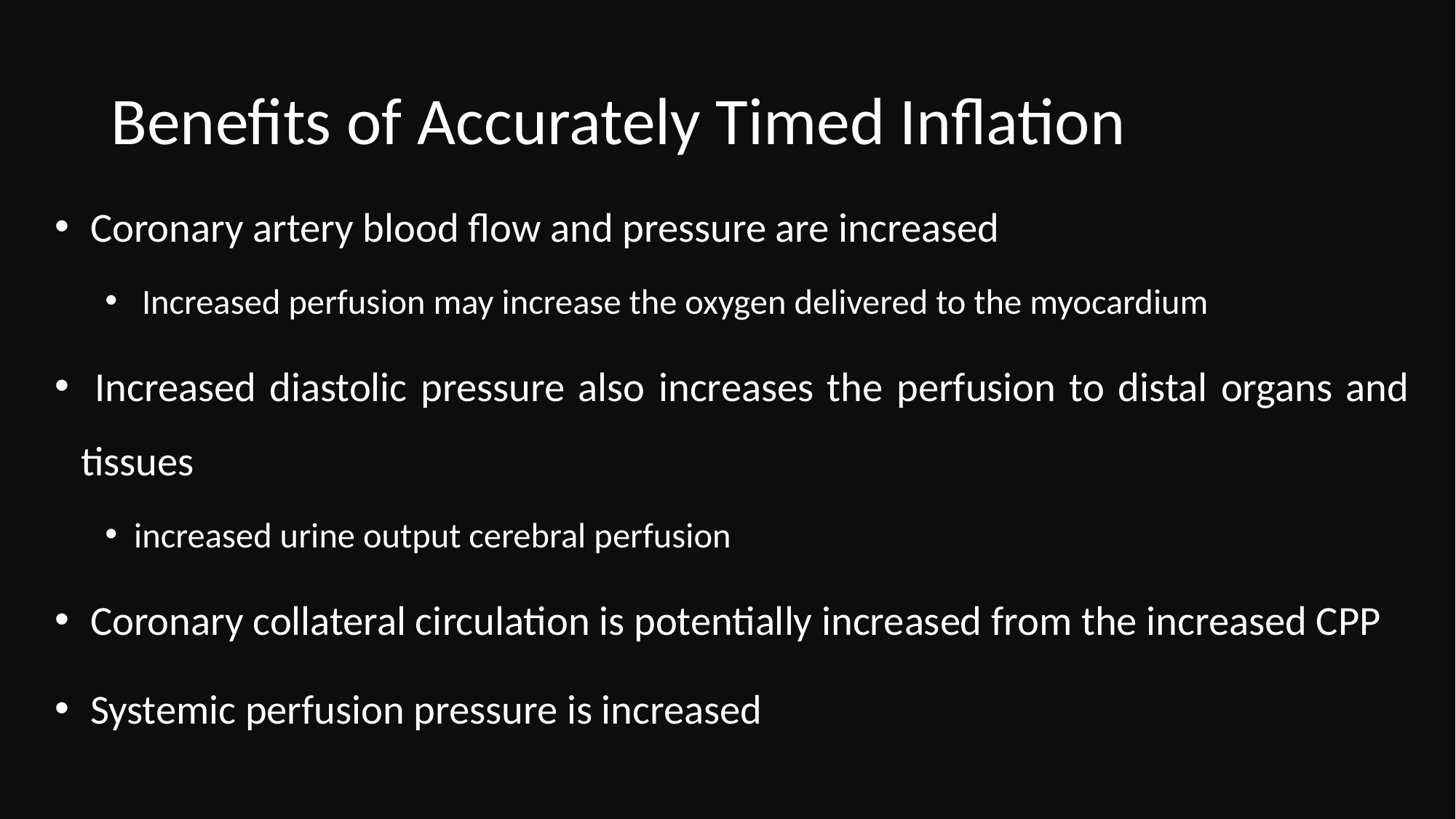

# Benefits of Accurately Timed Inflation
 Coronary artery blood flow and pressure are increased
 Increased perfusion may increase the oxygen delivered to the myocardium
 Increased diastolic pressure also increases the perfusion to distal organs and tissues
increased urine output cerebral perfusion
 Coronary collateral circulation is potentially increased from the increased CPP
 Systemic perfusion pressure is increased